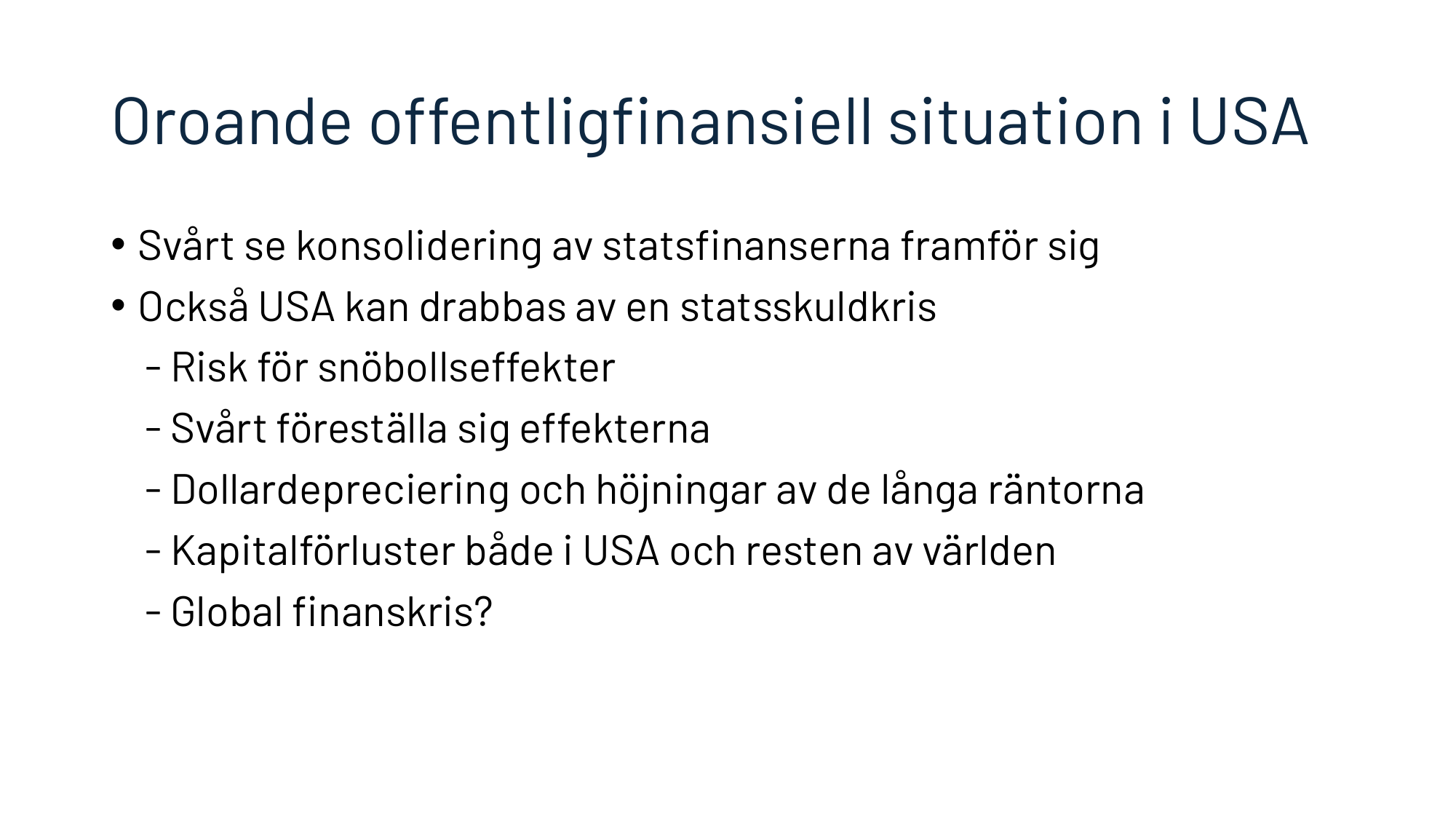

# Oroande offentligfinansiell situation i USA
Svårt se konsolidering av statsfinanserna framför sig
Också USA kan drabbas av en statsskuldkris
    - Risk för snöbollseffekter
    - Svårt föreställa sig effekterna
    - Dollardepreciering och höjningar av de långa räntorna
    - Kapitalförluster både i USA och resten av världen
    - Global finanskris?